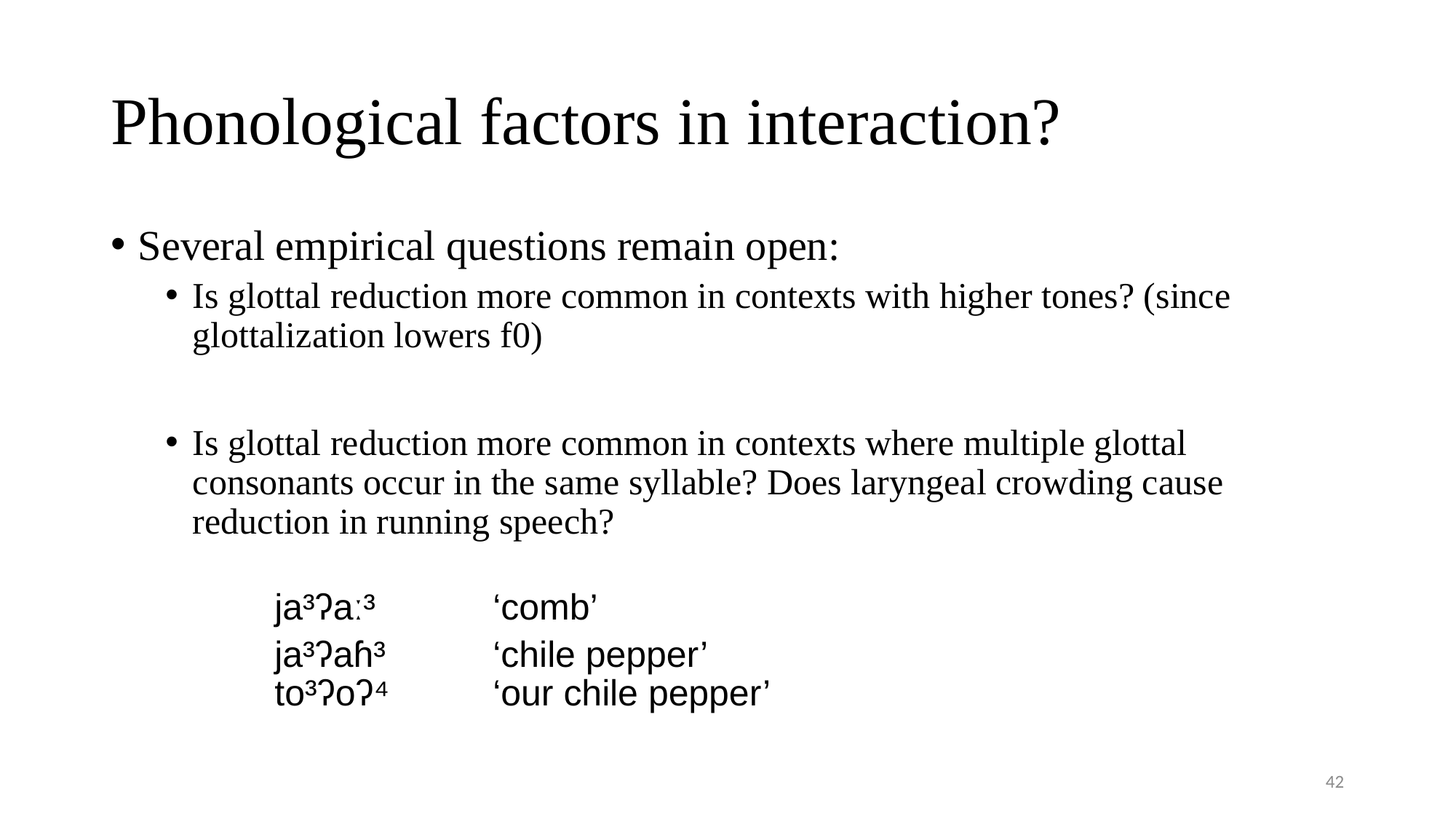

# Phonological factors in interaction?
Several empirical questions remain open:
Is glottal reduction more common in contexts with higher tones? (since glottalization lowers f0)

Is glottal reduction more common in contexts where multiple glottal consonants occur in the same syllable? Does laryngeal crowding cause reduction in running speech?
	ja³ʔaː³		‘comb’
	ja³ʔaɦ³ 	‘chile pepper’
	to³ʔoʔ⁴ 	‘our chile pepper’
42